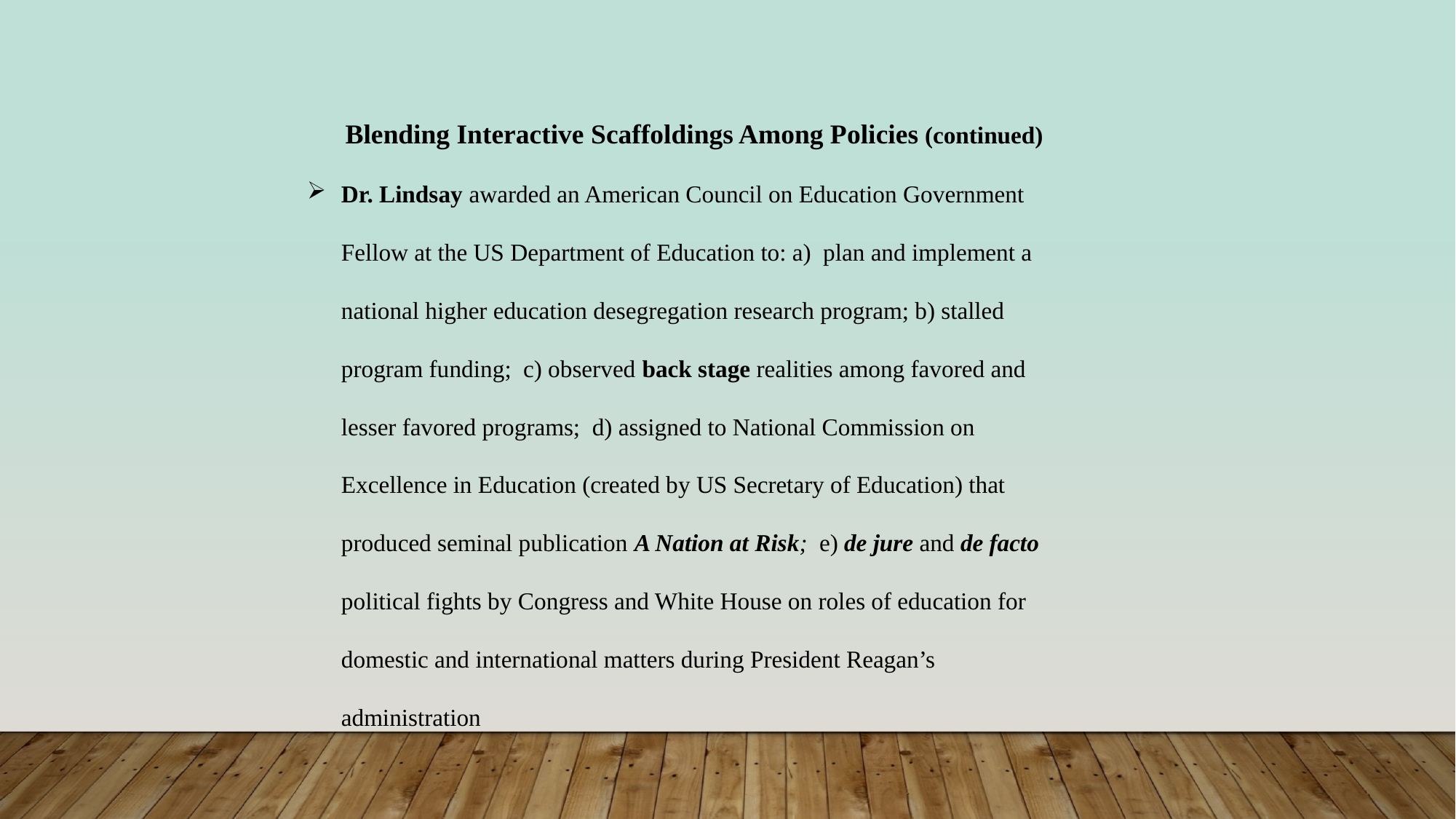

Blending Interactive Scaffoldings Among Policies (continued)
Dr. Lindsay awarded an American Council on Education Government Fellow at the US Department of Education to: a)  plan and implement a national higher education desegregation research program; b) stalled program funding;  c) observed back stage realities among favored and lesser favored programs;  d) assigned to National Commission on Excellence in Education (created by US Secretary of Education) that produced seminal publication A Nation at Risk;  e) de jure and de facto political fights by Congress and White House on roles of education for domestic and international matters during President Reagan’s administration